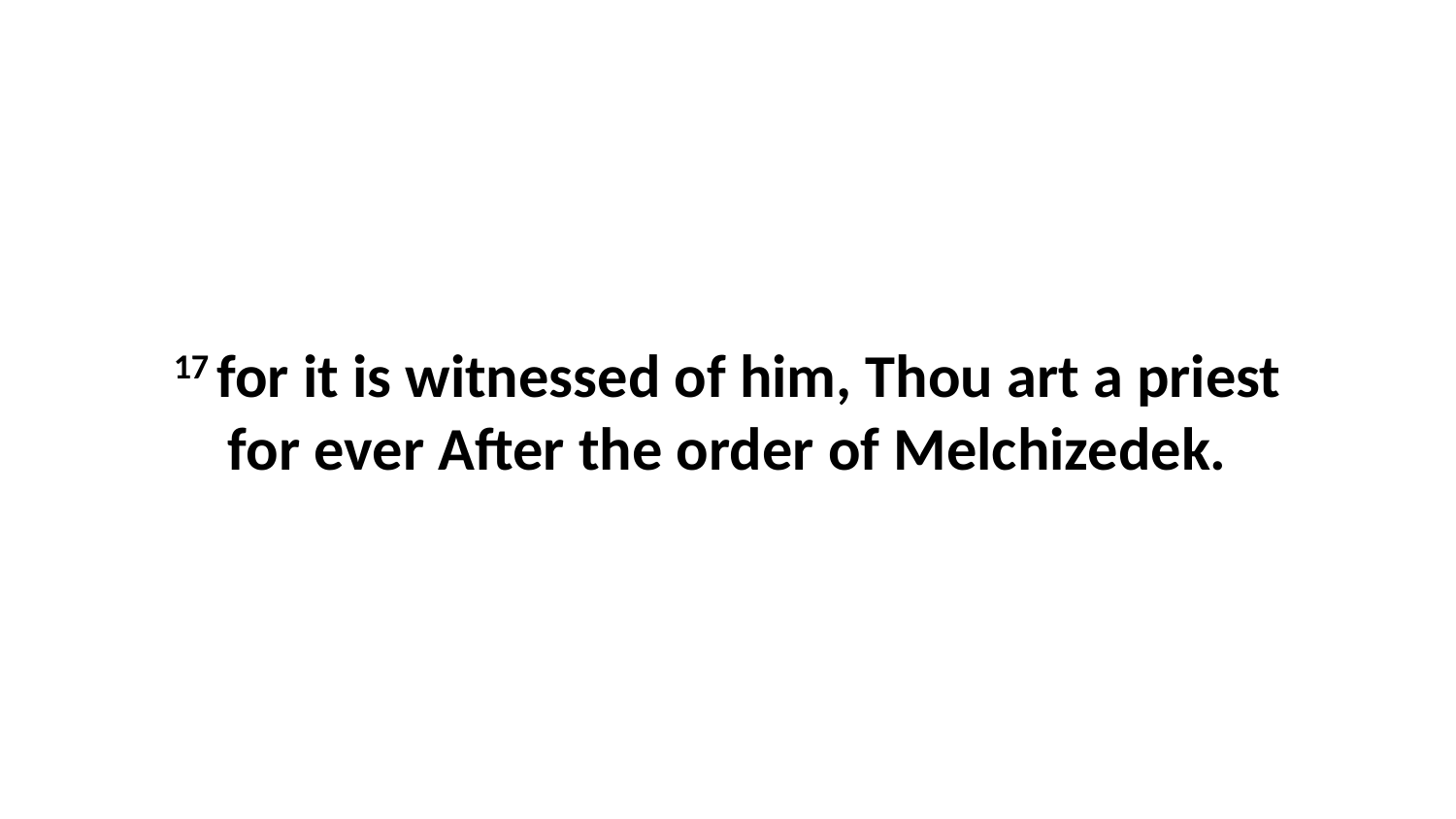

17 for it is witnessed of him, Thou art a priest for ever After the order of Melchizedek.